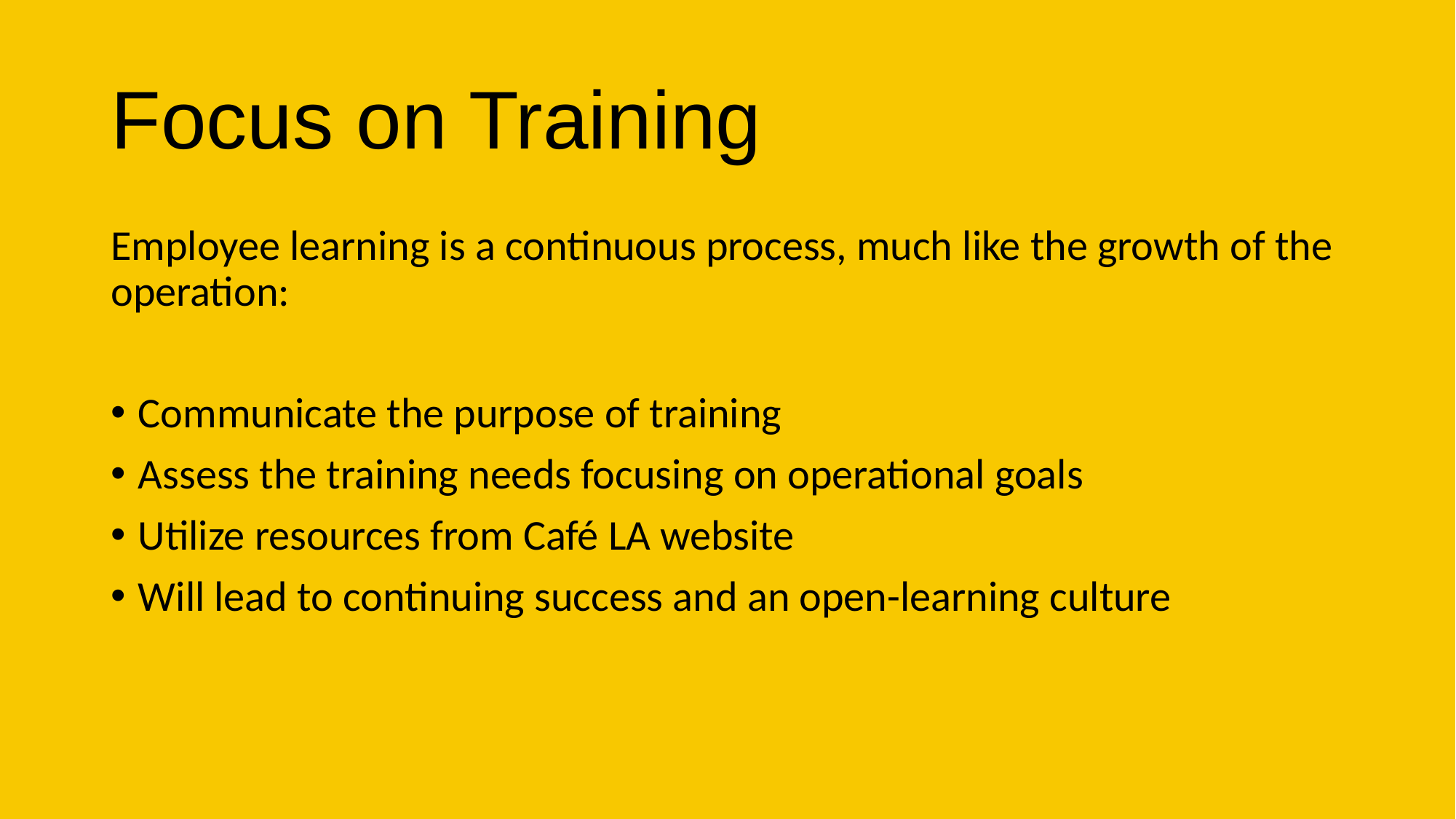

# Focus on Training
Employee learning is a continuous process, much like the growth of the operation:

Communicate the purpose of training
Assess the training needs focusing on operational goals
Utilize resources from Café LA website
Will lead to continuing success and an open-learning culture